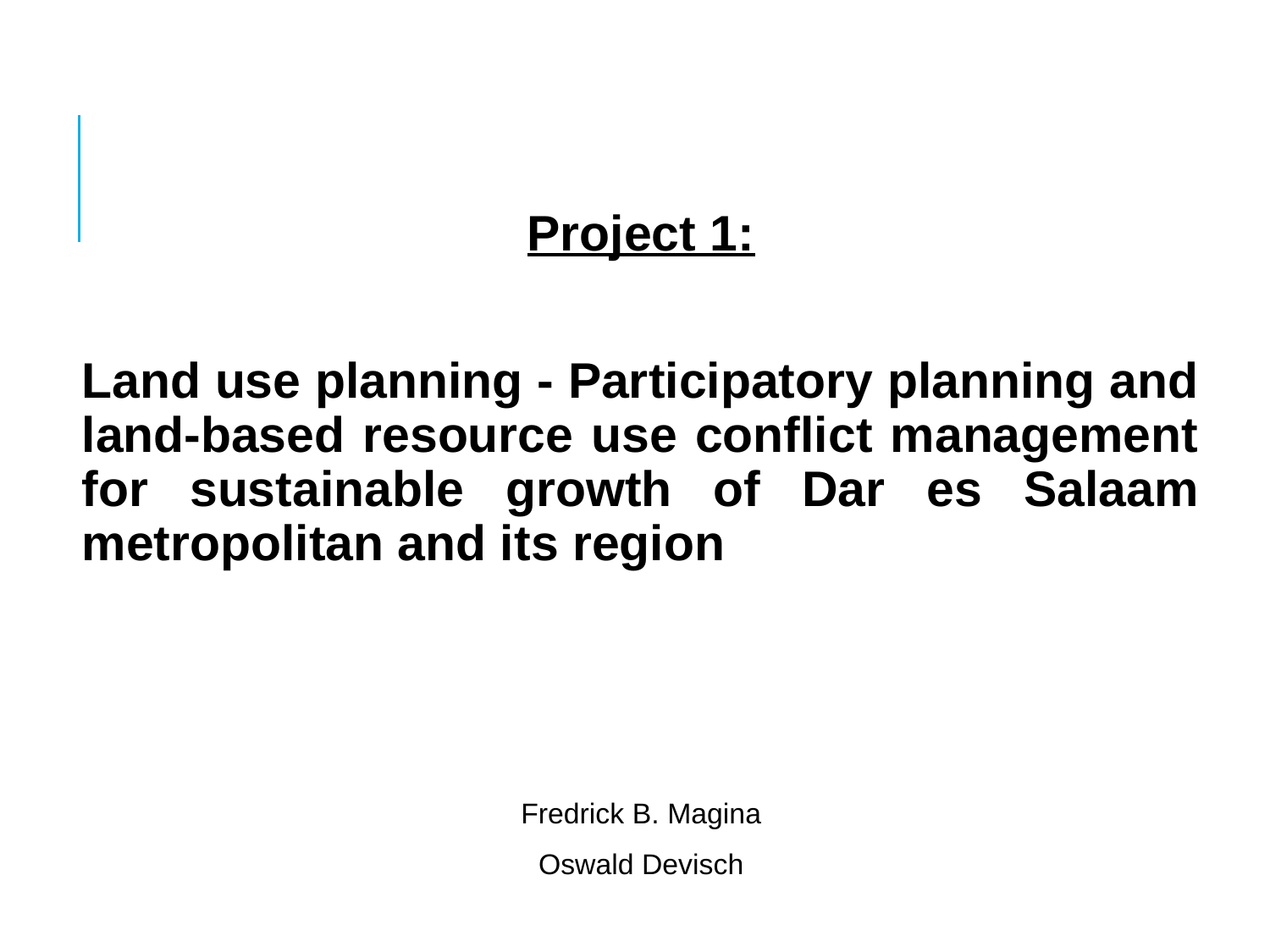

Project 1:

Land use planning - Participatory planning and land-based resource use conflict management for sustainable growth of Dar es Salaam metropolitan and its region

Fredrick B. Magina
Oswald Devisch